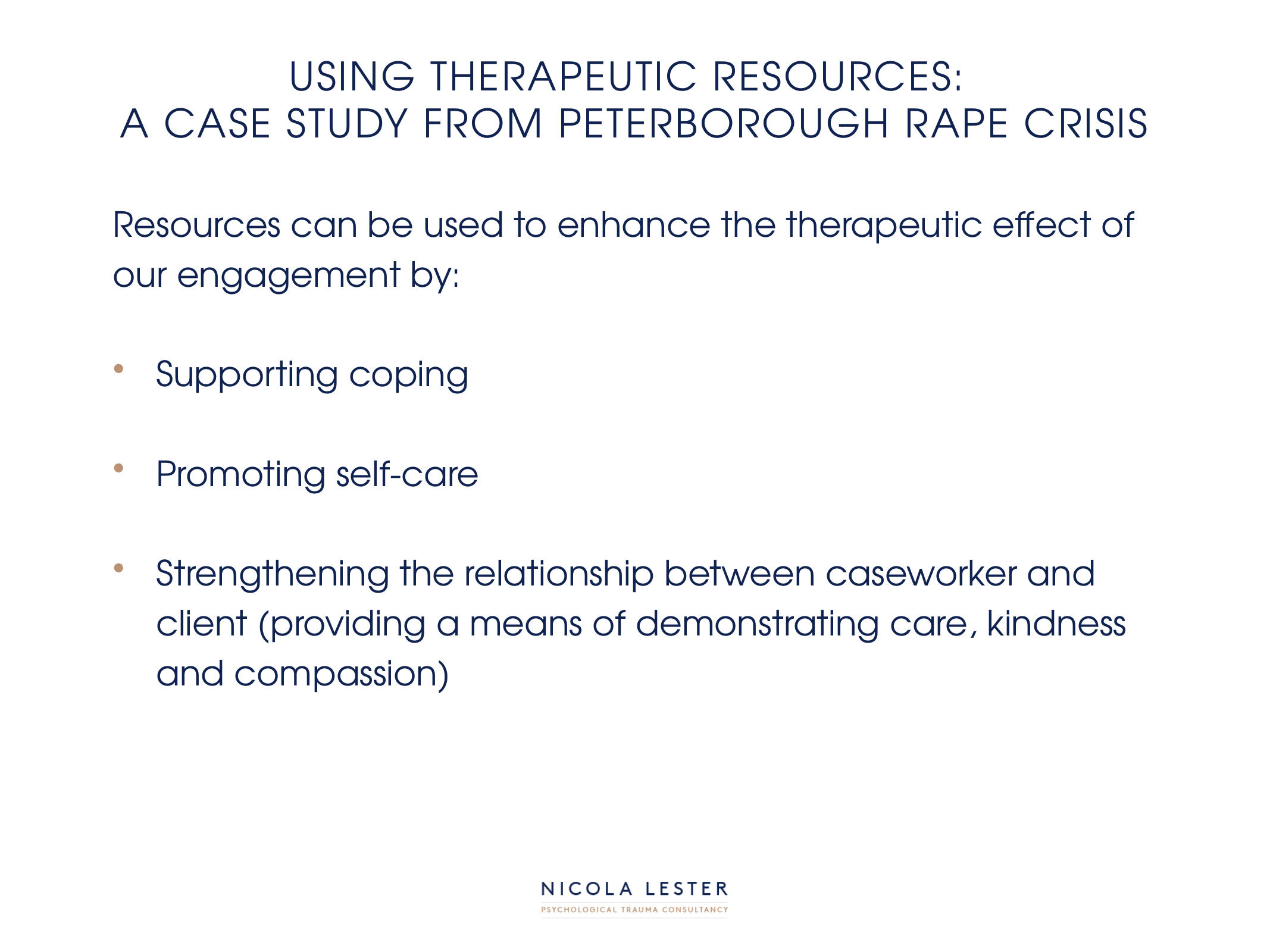

# Using therapeutic resources: a case study from Peterborough Rape crisis
Resources can be used to enhance the therapeutic effect of our engagement by:

Supporting coping

Promoting self-care

Strengthening the relationship between caseworker and client (providing a means of demonstrating care, kindness and compassion)